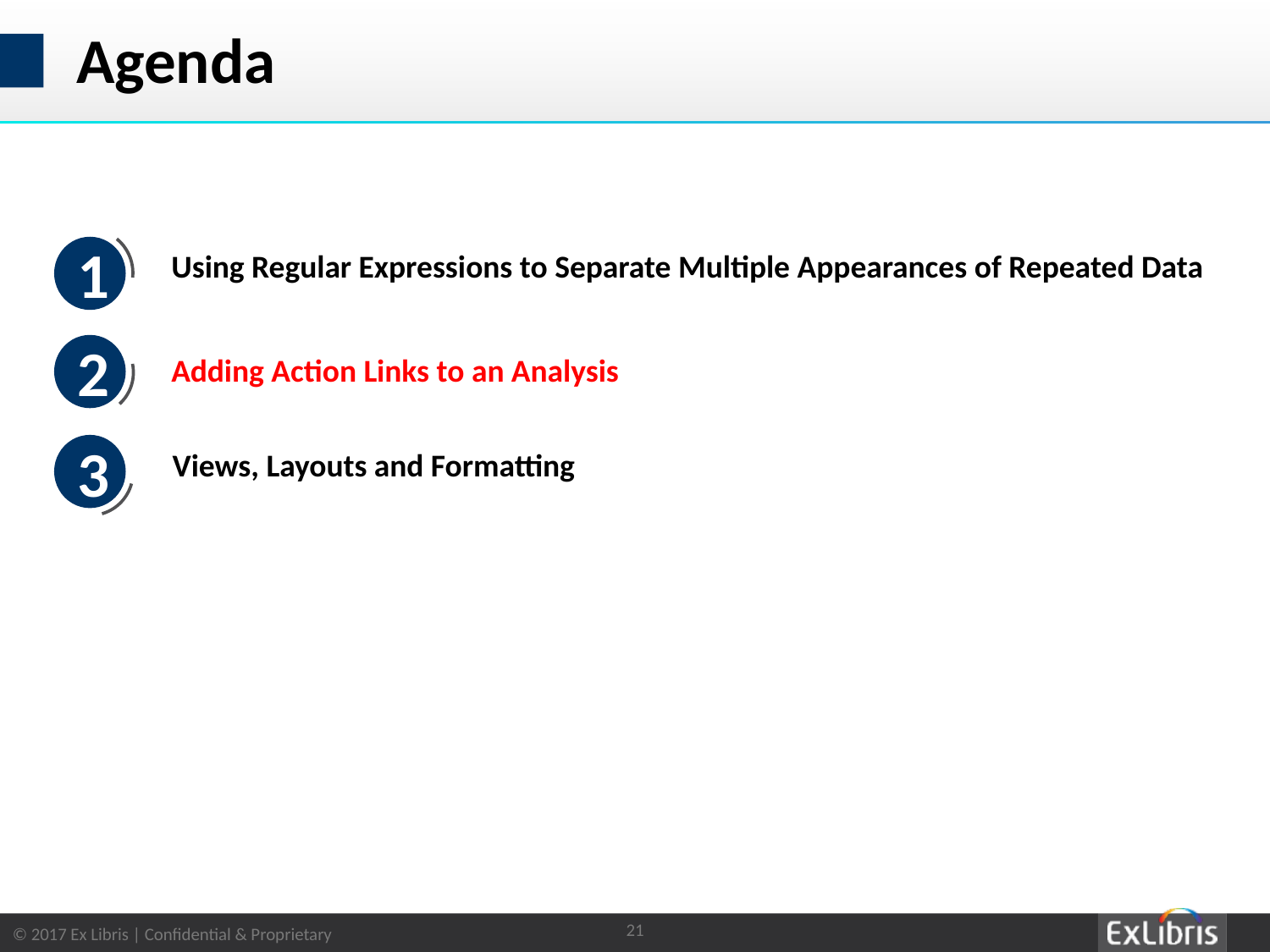

# Agenda

1
Using Regular Expressions to Separate Multiple Appearances of Repeated Data

2
Adding Action Links to an Analysis

3
Views, Layouts and Formatting
21